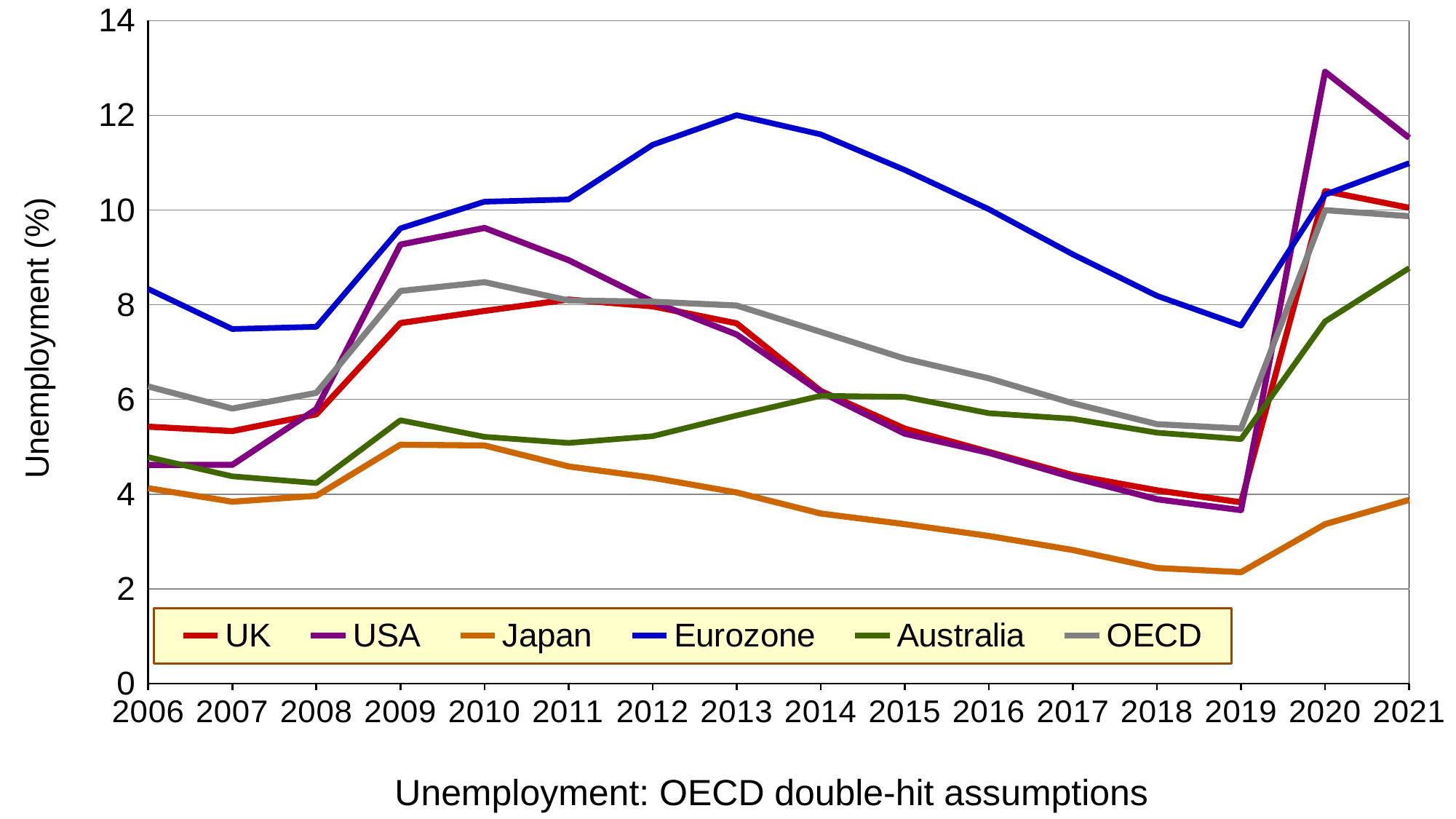

### Chart

| Category | UK | USA | Japan | Eurozone | Australia | OECD |
|---|---|---|---|---|---|---|
| 2006 | 5.424551267486773 | 4.617465075243299 | 4.125142235504479 | 8.33331629912852 | 4.78229229087003 | 6.274324203337978 |
| 2007 | 5.33226994062724 | 4.619105436421774 | 3.840735985240404 | 7.487304676442469 | 4.376954163784428 | 5.808896438864721 |
| 2008 | 5.686773834155657 | 5.798497617799193 | 3.965340724648534 | 7.535460568575267 | 4.234158385680507 | 6.1392476818764825 |
| 2009 | 7.614309705630724 | 9.270849209463305 | 5.044543848438136 | 9.613114360207216 | 5.560666223303512 | 8.292263885798802 |
| 2010 | 7.87064033663772 | 9.62280877038789 | 5.028712162145193 | 10.1776082695977 | 5.211326243732212 | 8.47778560363746 |
| 2011 | 8.110538539133428 | 8.942958007772232 | 4.585081113862644 | 10.223906692694289 | 5.081091690756716 | 8.091829248165835 |
| 2012 | 7.967645965042767 | 8.06539383530338 | 4.346501472529697 | 11.37795930159956 | 5.223575589489251 | 8.065572787641129 |
| 2013 | 7.608269456980525 | 7.37259822927224 | 4.036203213287999 | 12.00542741528014 | 5.661975738273184 | 7.98423933107923 |
| 2014 | 6.179976662065179 | 6.158009195940443 | 3.591289106338971 | 11.598623561684285 | 6.076757919720964 | 7.427004399837432 |
| 2015 | 5.384807312813301 | 5.277789120714949 | 3.366122418174053 | 10.847485039125212 | 6.054210507542848 | 6.861838904064842 |
| 2016 | 4.893376377268608 | 4.872607313936221 | 3.116960963061016 | 10.018010092722028 | 5.709901434056356 | 6.447021223050023 |
| 2017 | 4.402346924321382 | 4.353220900034714 | 2.819870538925127 | 9.063601133254139 | 5.591125763324372 | 5.920081720105647 |
| 2018 | 4.080516274015539 | 3.892294236424304 | 2.440095651749545 | 8.188547741874615 | 5.298262766535327 | 5.478732766767552 |
| 2019 | 3.827968654933036 | 3.662355704571431 | 2.352485599496587 | 7.559929021030174 | 5.162772059693716 | 5.38659520280175 |
| 2020 | 10.40112391077188 | 12.92145244832012 | 3.366390147562745 | 10.325288364065251 | 7.646960731082378 | 9.999254045547609 |
| 2021 | 10.04830793705653 | 11.52490492394942 | 3.877739821760581 | 10.990829391363047 | 8.774491979503415 | 9.871708794670925 |
Unemployment: OECD double-hit assumptions